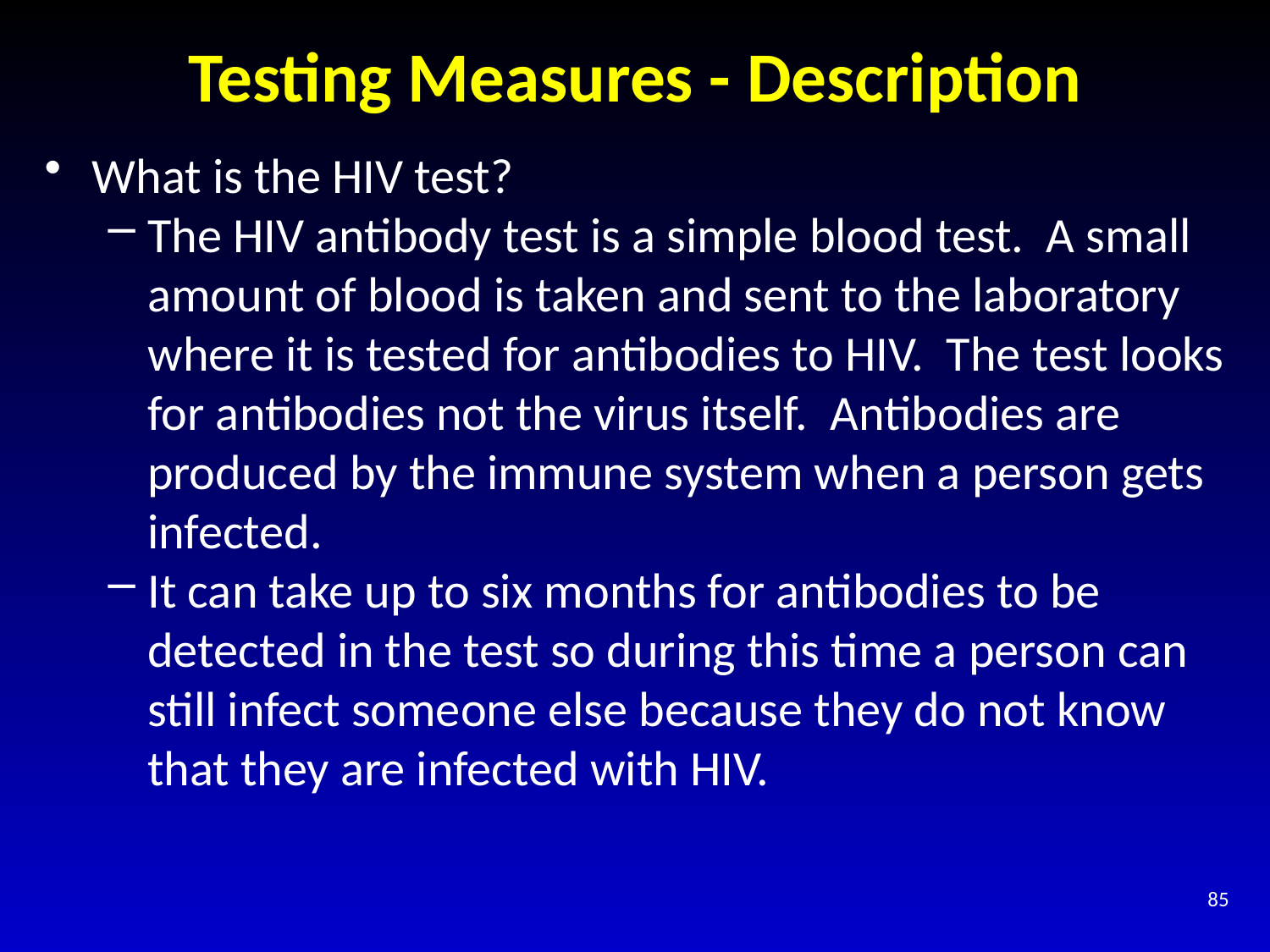

# Testing Measures - Description
What is the HIV test?
The HIV antibody test is a simple blood test.  A small amount of blood is taken and sent to the laboratory where it is tested for antibodies to HIV.  The test looks for antibodies not the virus itself.  Antibodies are produced by the immune system when a person gets infected.
It can take up to six months for antibodies to be detected in the test so during this time a person can still infect someone else because they do not know that they are infected with HIV.

85